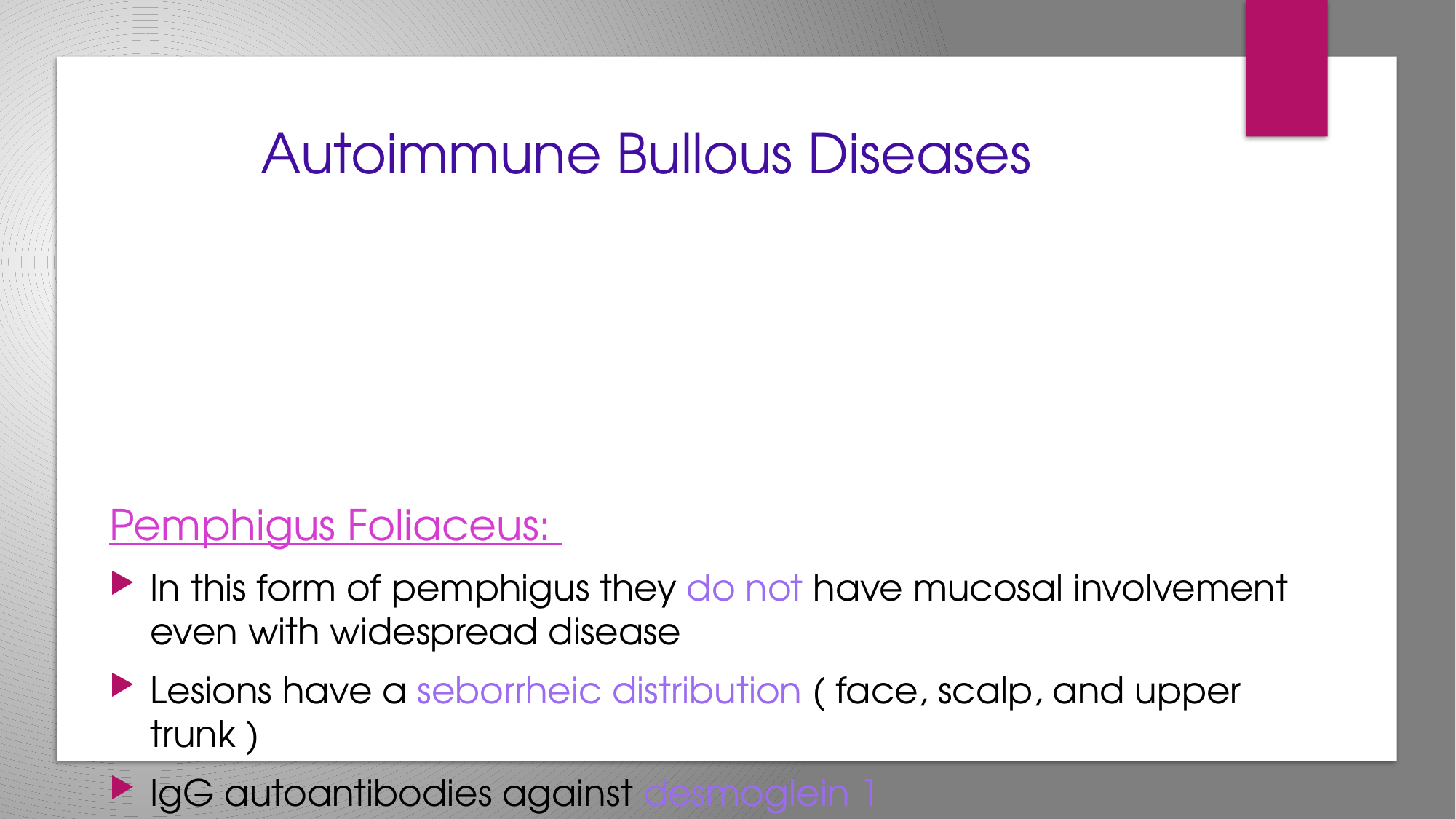

# Autoimmune Bullous Diseases

Pemphigus Foliaceus:
In this form of pemphigus they do not have mucosal involvement even with widespread disease
Lesions have a seborrheic distribution ( face, scalp, and upper trunk )
IgG autoantibodies against desmoglein 1
More often drug induced than pemphigus vulgaris
Patients with pemphigus foliaceus are not severely ill